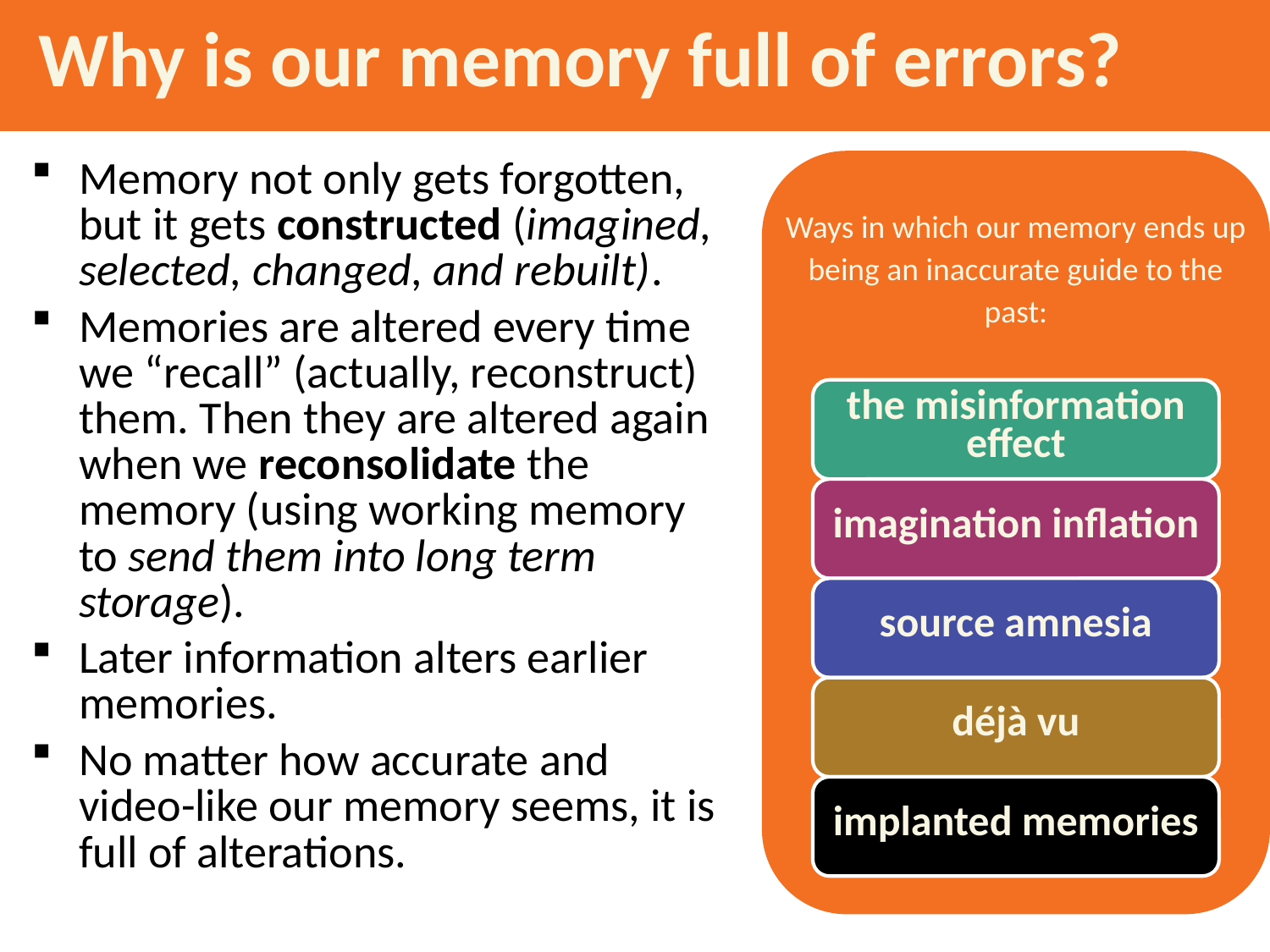

# Why is our memory full of errors?

Ways in which our memory ends up being an inaccurate guide to the past:
the misinformation effect
imagination inflation
source amnesia
déjà vu
implanted memories
Memory not only gets forgotten, but it gets constructed (imagined, selected, changed, and rebuilt).
Memories are altered every time we “recall” (actually, reconstruct) them. Then they are altered again when we reconsolidate the memory (using working memory to send them into long term storage).
Later information alters earlier memories.
No matter how accurate and video-like our memory seems, it is full of alterations.